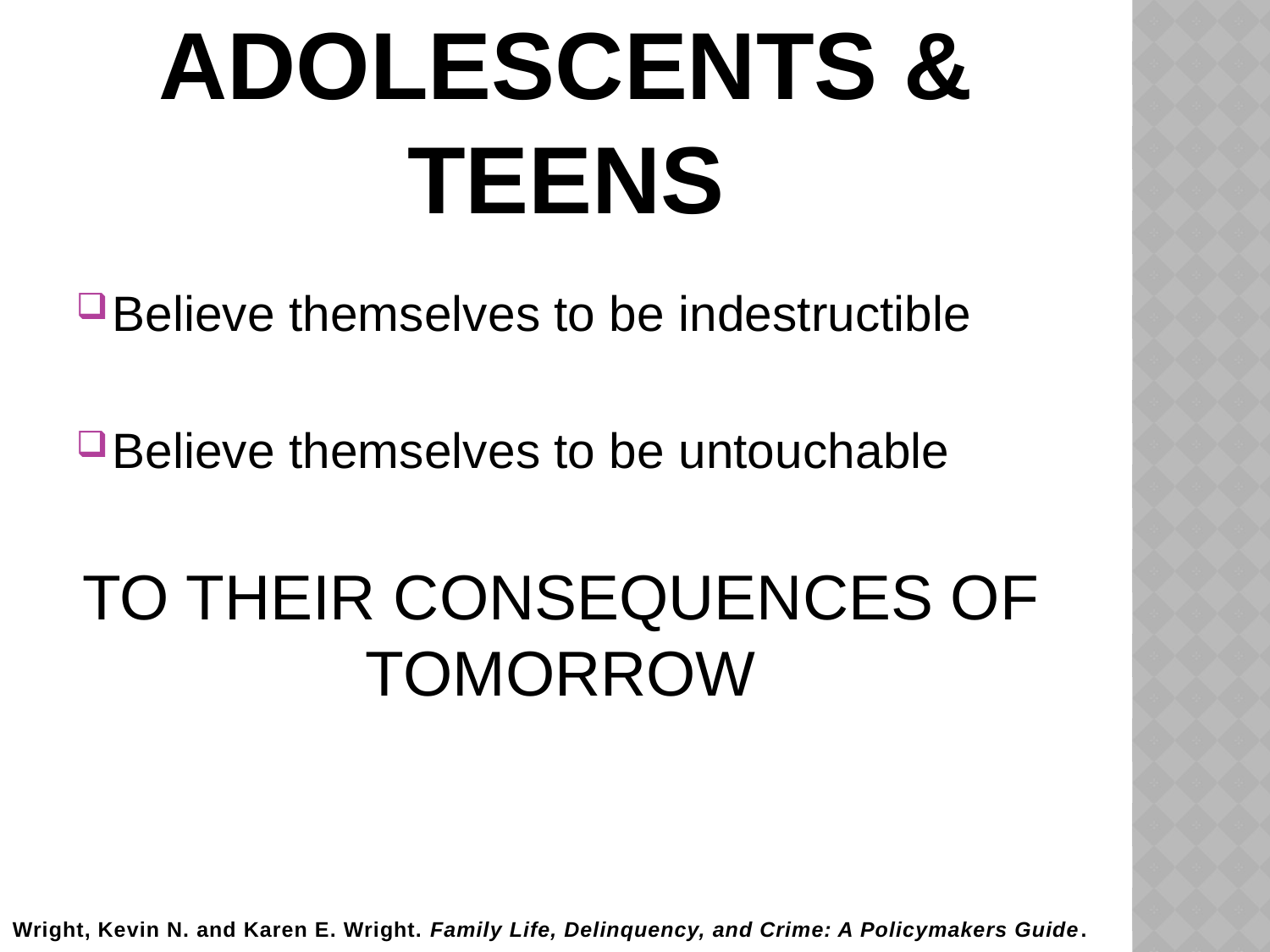

# ADOLESCENTS & TEENS
Believe themselves to be indestructible

Believe themselves to be untouchable

TO THEIR CONSEQUENCES OF TOMORROW
Wright, Kevin N. and Karen E. Wright. Family Life, Delinquency, and Crime: A Policymakers Guide.